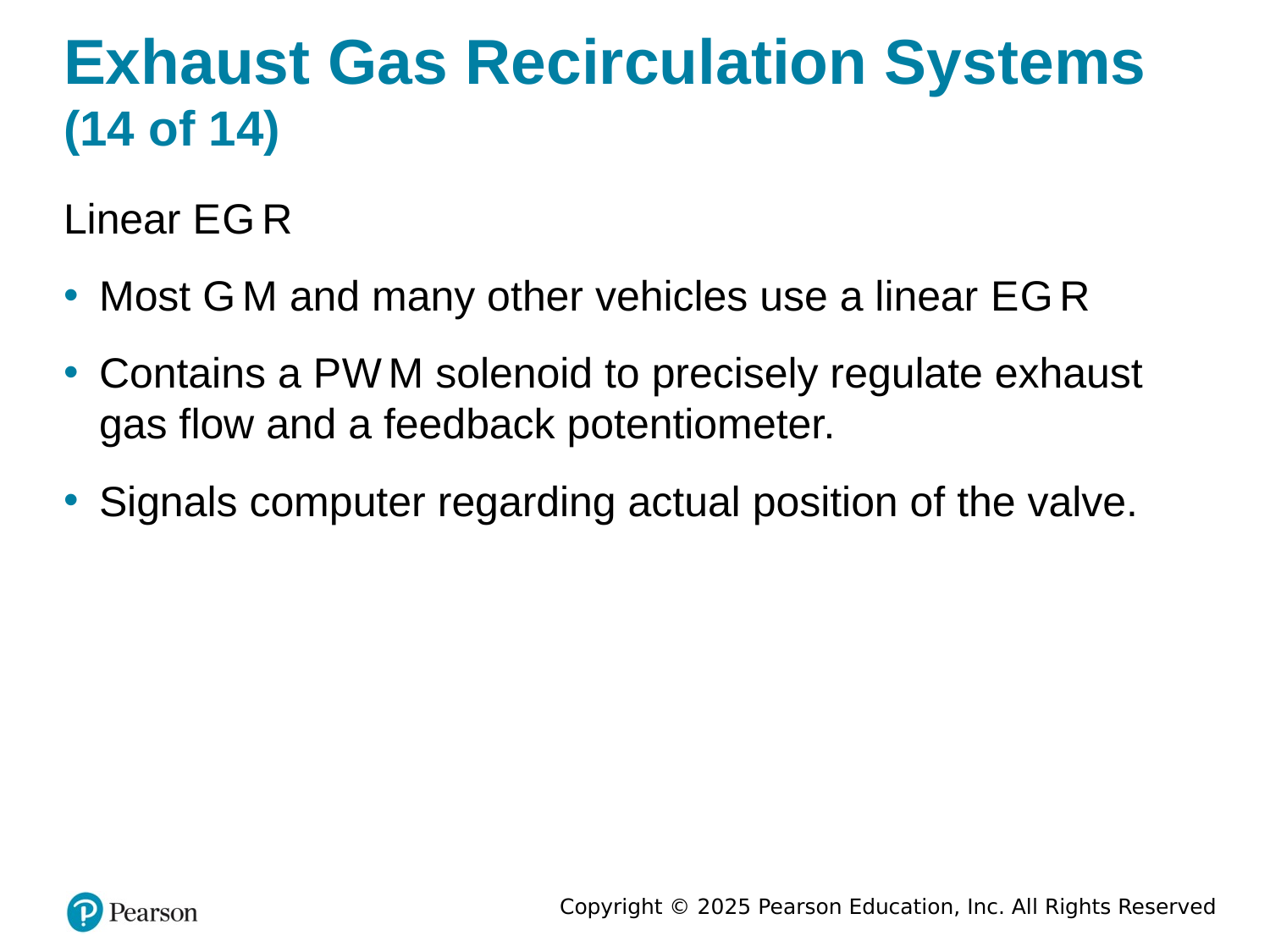

# Exhaust Gas Recirculation Systems (14 of 14)
Linear E G R
Most G M and many other vehicles use a linear E G R
Contains a P W M solenoid to precisely regulate exhaust gas flow and a feedback potentiometer.
Signals computer regarding actual position of the valve.